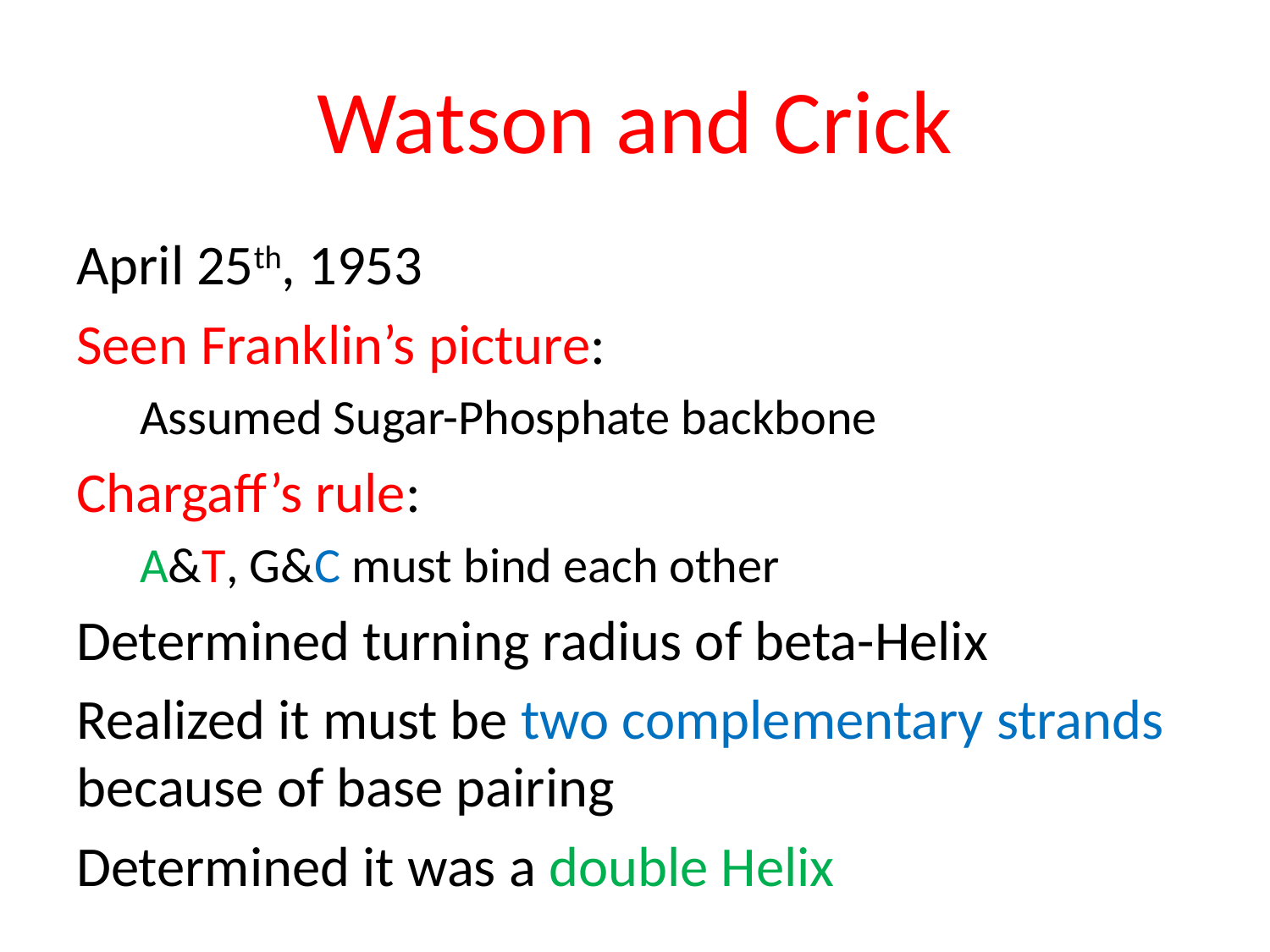

Watson and Crick
April 25th, 1953
Seen Franklin’s picture:
Assumed Sugar-Phosphate backbone
Chargaff’s rule:
A&T, G&C must bind each other
Determined turning radius of beta-Helix
Realized it must be two complementary strands because of base pairing
Determined it was a double Helix